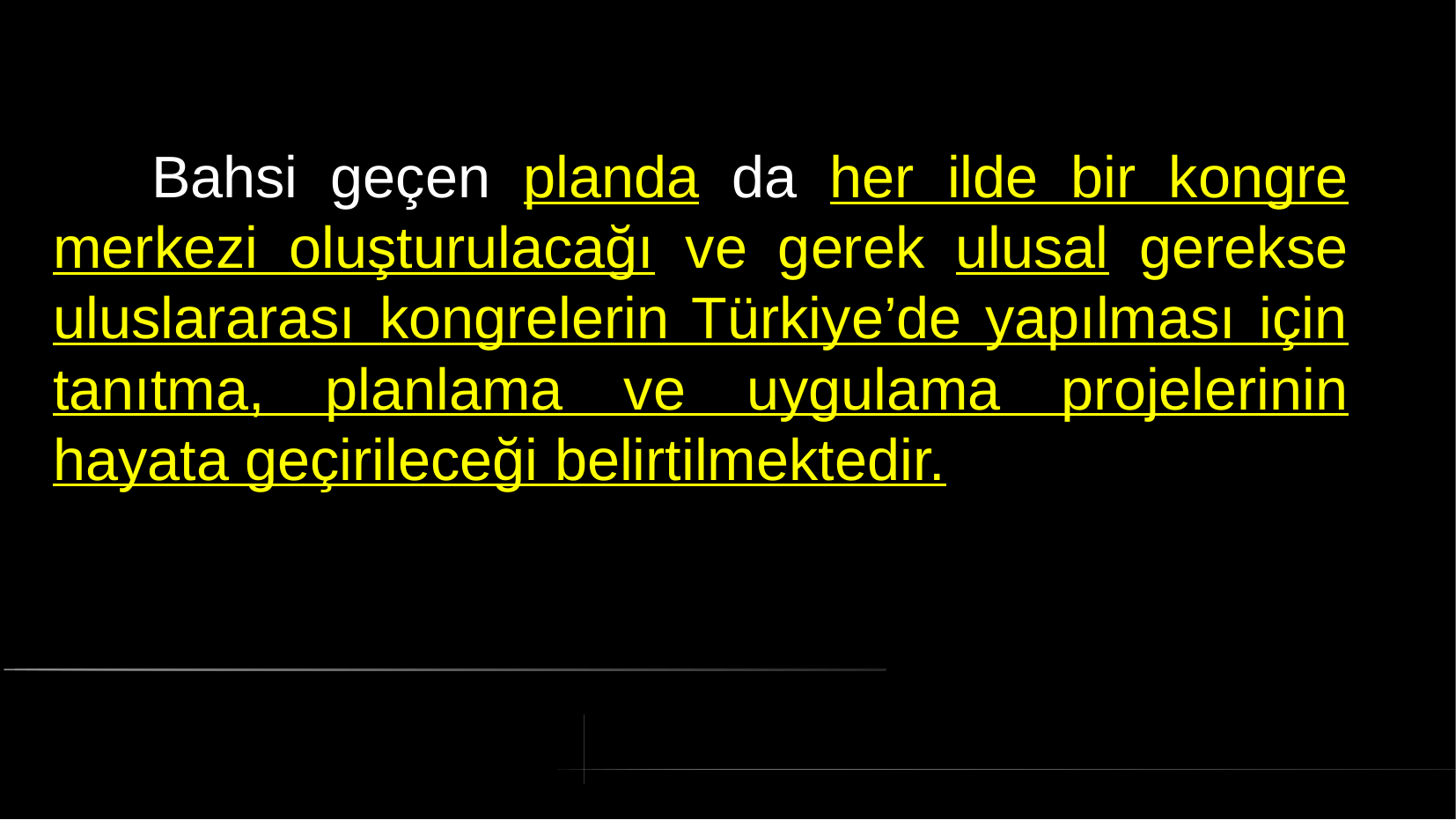

# Bahsi geçen planda da her ilde bir kongre merkezi oluşturulacağı ve gerek ulusal gerekse uluslararası kongrelerin Türkiye’de yapılması için tanıtma, planlama ve uygulama projelerinin hayata geçirileceği belirtilmektedir.